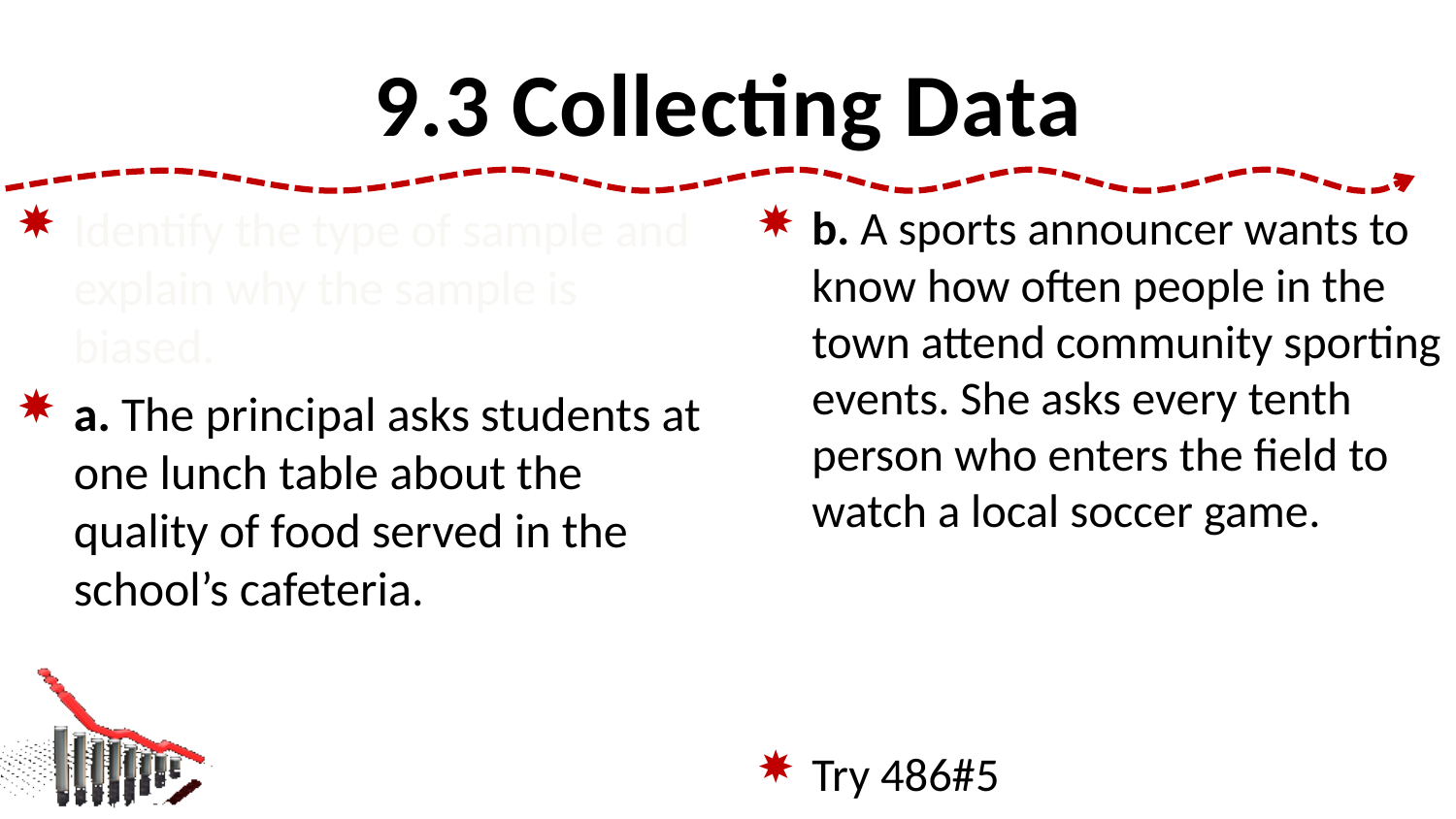

# 9.3 Collecting Data
Identify the type of sample and explain why the sample is biased.
a. The principal asks students at one lunch table about the quality of food served in the school’s cafeteria.
b. A sports announcer wants to know how often people in the town attend community sporting events. She asks every tenth person who enters the field to watch a local soccer game.

Try 486#5